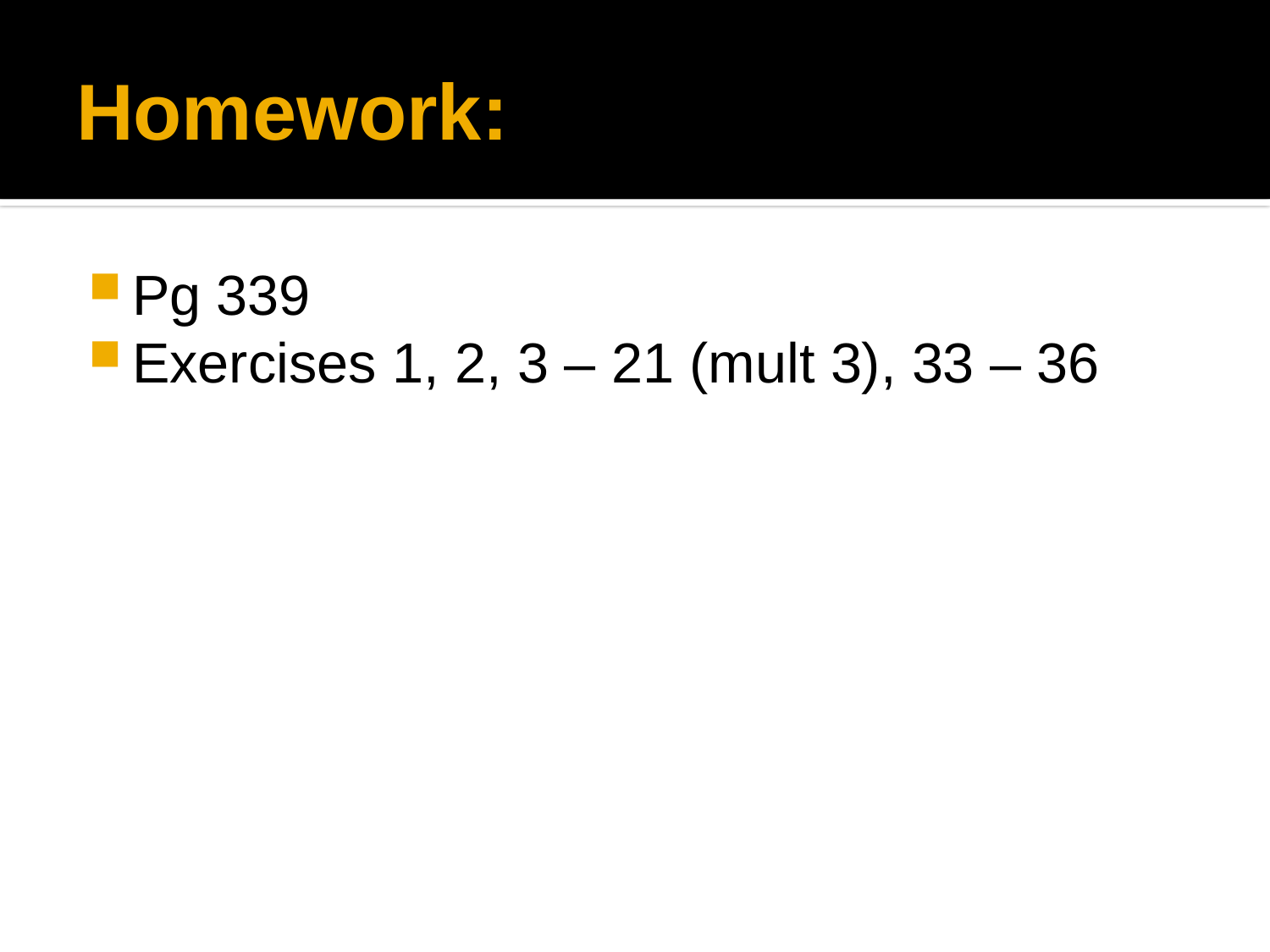

# Homework:
Pg 339
Exercises 1, 2, 3 – 21 (mult 3), 33 – 36